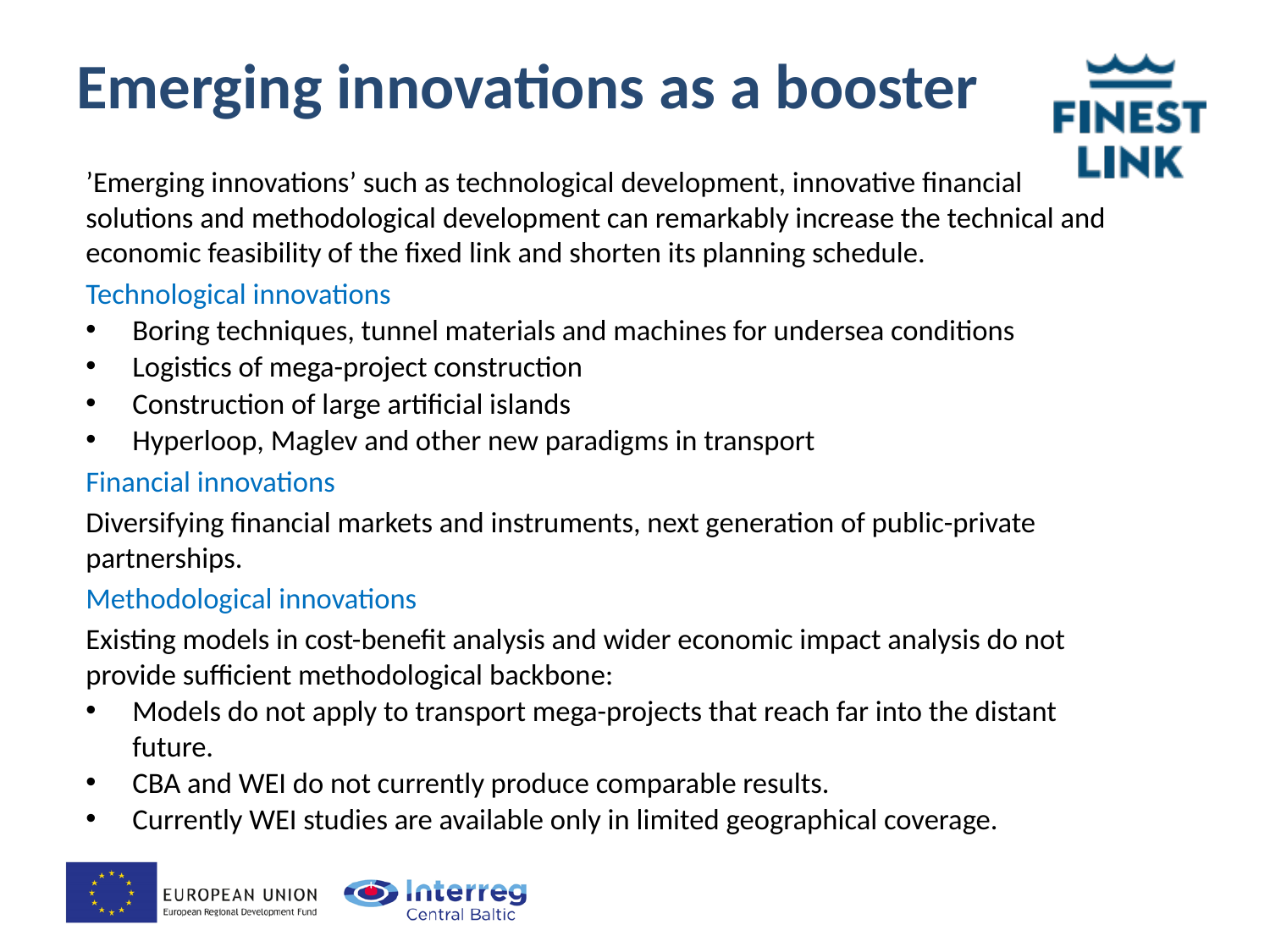

# Emerging innovations as a booster
’Emerging innovations’ such as technological development, innovative financial solutions and methodological development can remarkably increase the technical and economic feasibility of the fixed link and shorten its planning schedule.
Technological innovations
Boring techniques, tunnel materials and machines for undersea conditions
Logistics of mega-project construction
Construction of large artificial islands
Hyperloop, Maglev and other new paradigms in transport
Financial innovations
Diversifying financial markets and instruments, next generation of public-private partnerships.
Methodological innovations
Existing models in cost-benefit analysis and wider economic impact analysis do not provide sufficient methodological backbone:
Models do not apply to transport mega-projects that reach far into the distant future.
CBA and WEI do not currently produce comparable results.
Currently WEI studies are available only in limited geographical coverage.